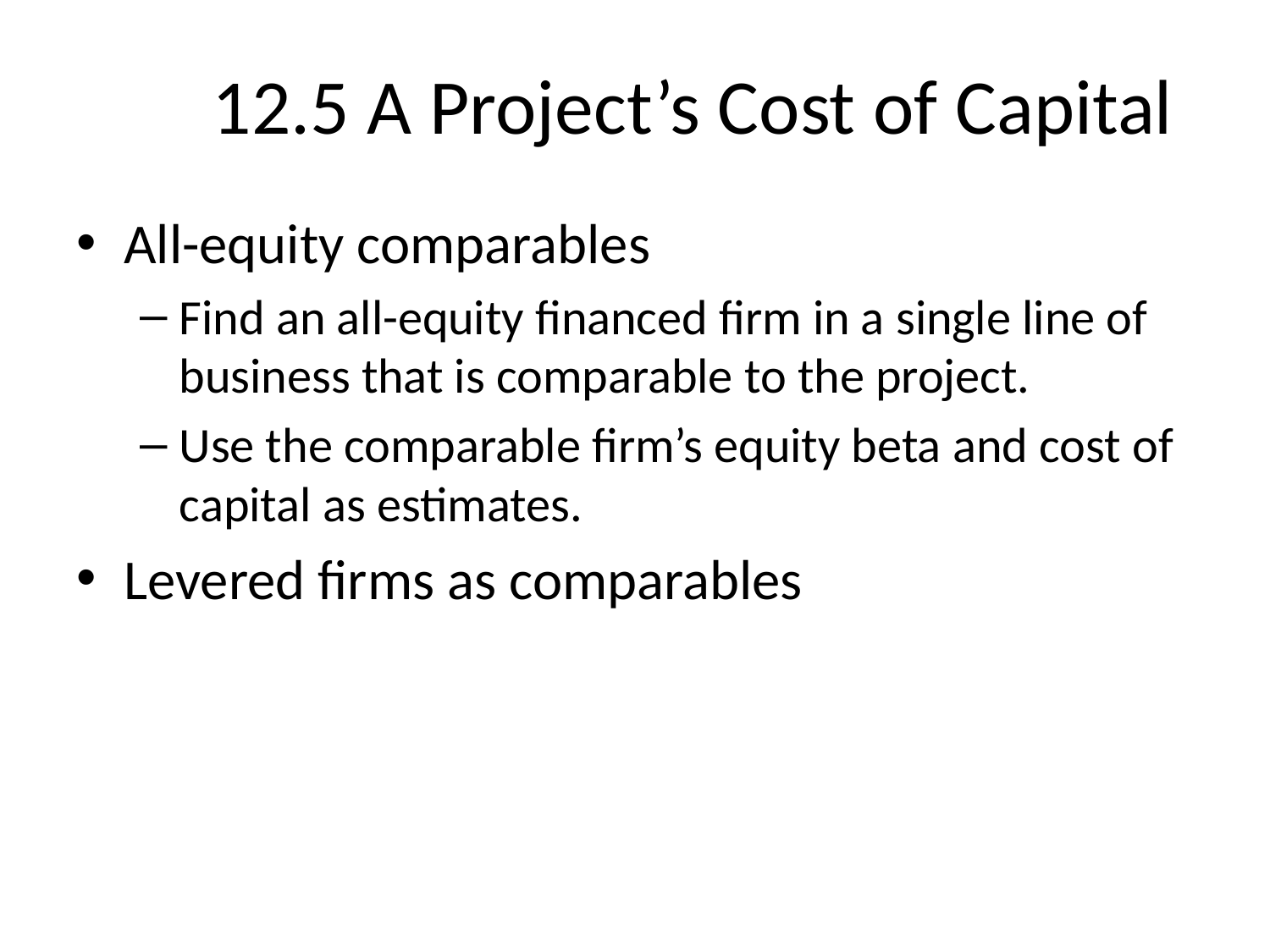

# 12.5 A Project’s Cost of Capital
All-equity comparables
Find an all-equity financed firm in a single line of business that is comparable to the project.
Use the comparable firm’s equity beta and cost of capital as estimates.
Levered firms as comparables